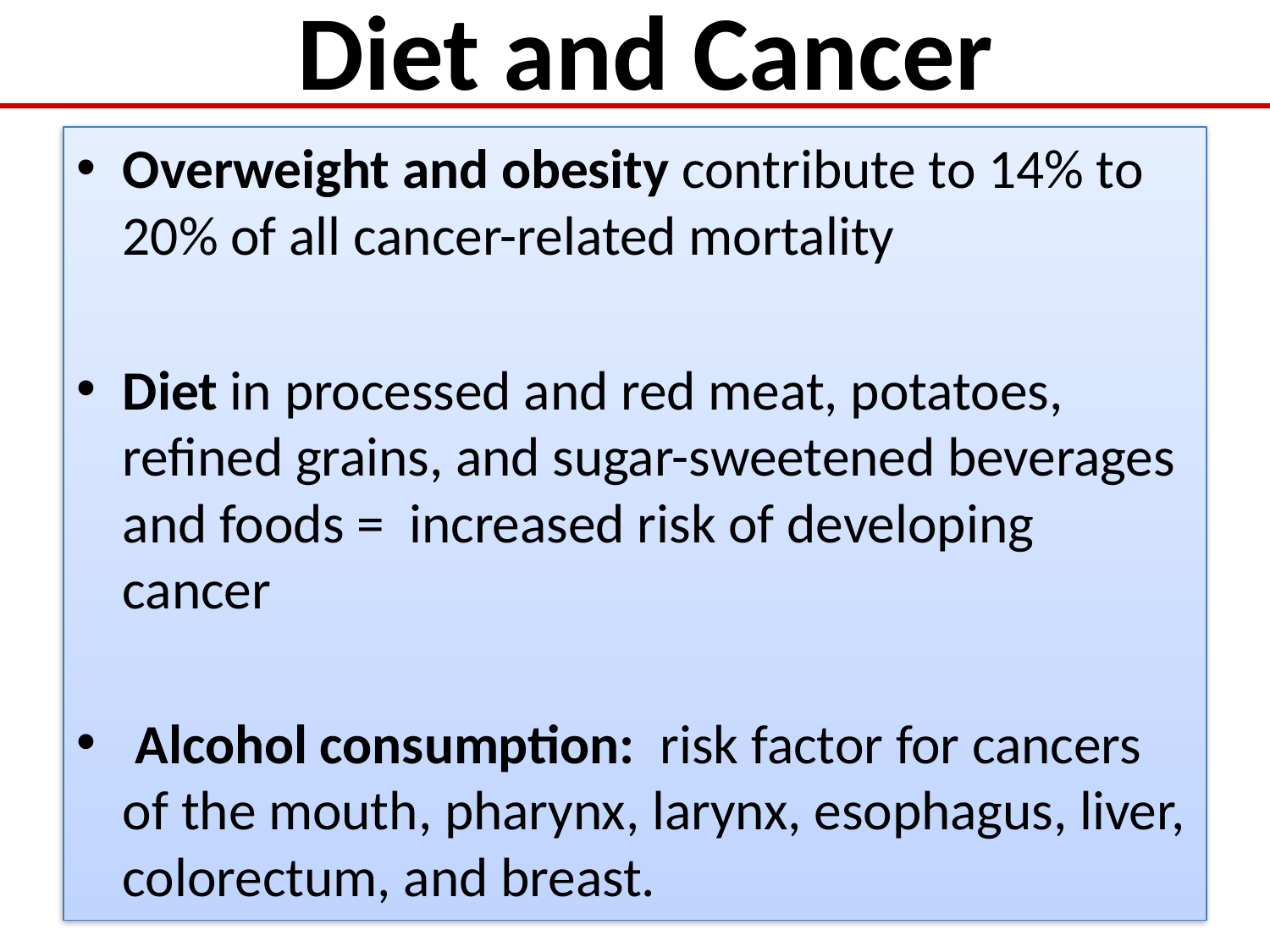

# Diet and Cancer

Overweight and obesity contribute to 14% to 20% of all cancer-related mortality

Diet in processed and red meat, potatoes, refined grains, and sugar-sweetened beverages and foods =  increased risk of developing cancer

 Alcohol consumption:  risk factor for cancers of the mouth, pharynx, larynx, esophagus, liver, colorectum, and breast.